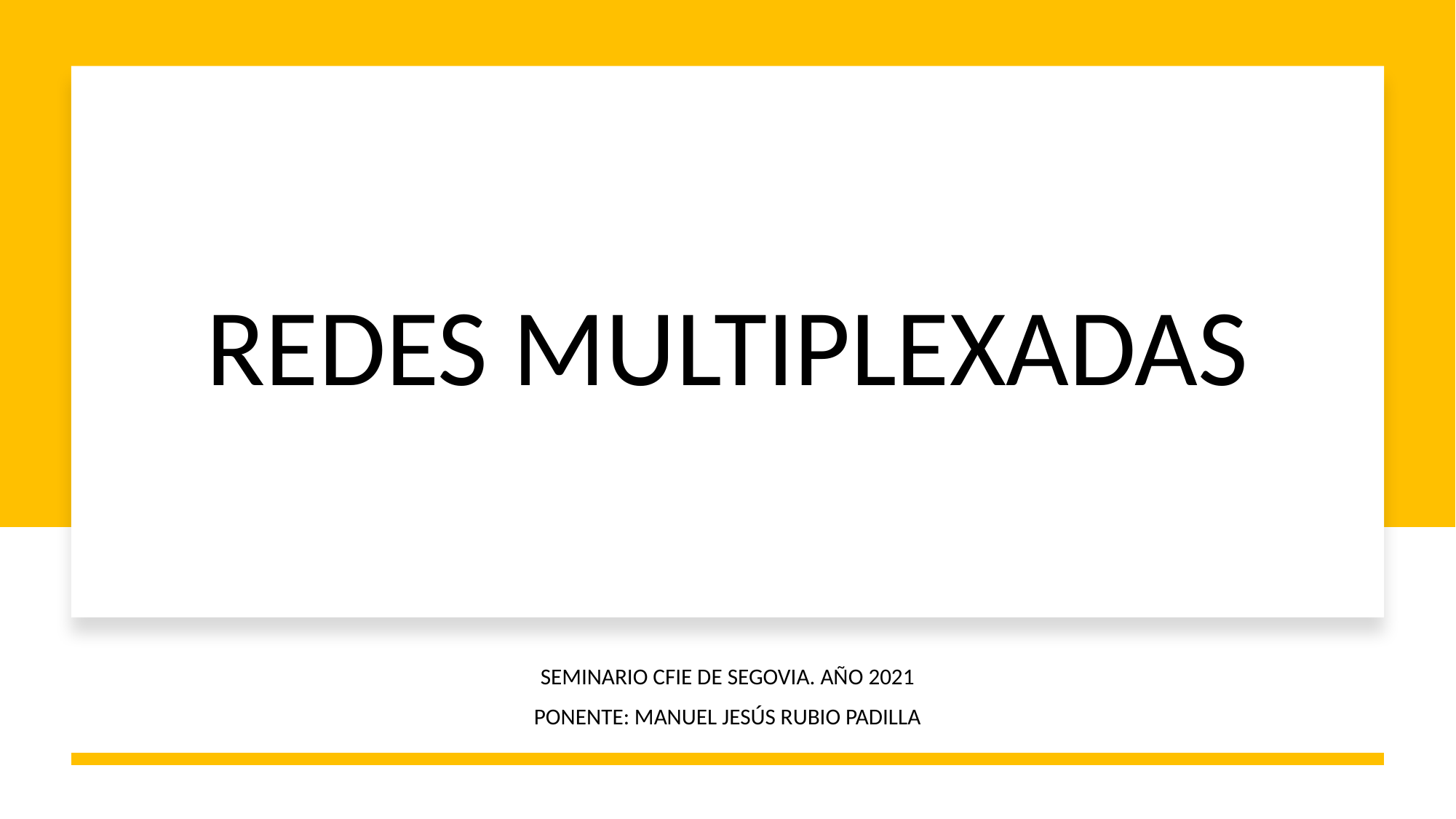

# REDES MULTIPLEXADAS
SEMINARIO CFIE DE SEGOVIA. AÑO 2021
PONENTE: MANUEL JESÚS RUBIO PADILLA